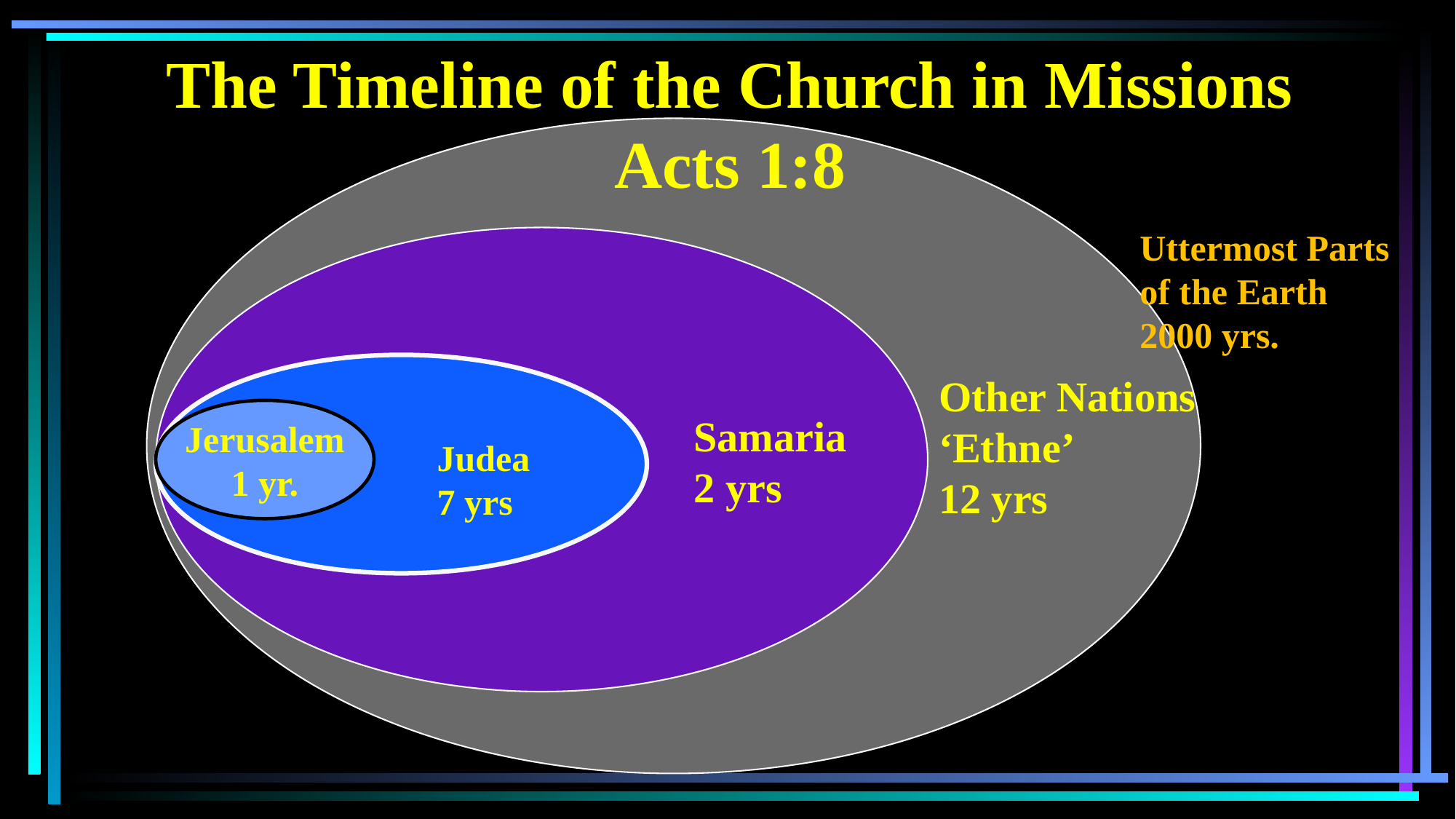

The Timeline of the Church in Missions
Acts 1:8

Uttermost Parts
of the Earth
2000 yrs.

Other Nations
‘Ethne’
12 yrs

Jerusalem
1 yr.
Samaria
2 yrs
Judea
7 yrs